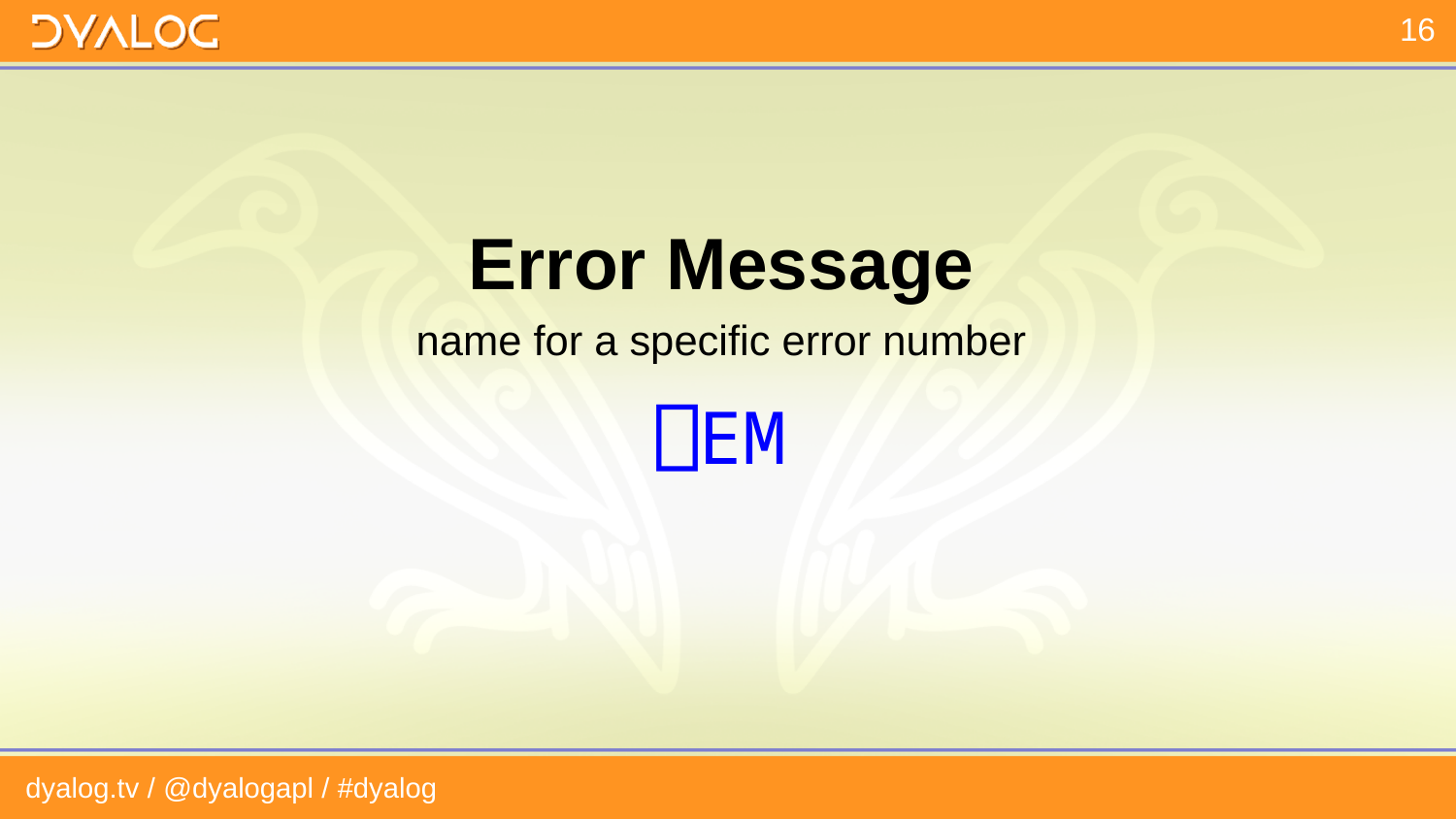

Error Message
name for a specific error number
⎕EM